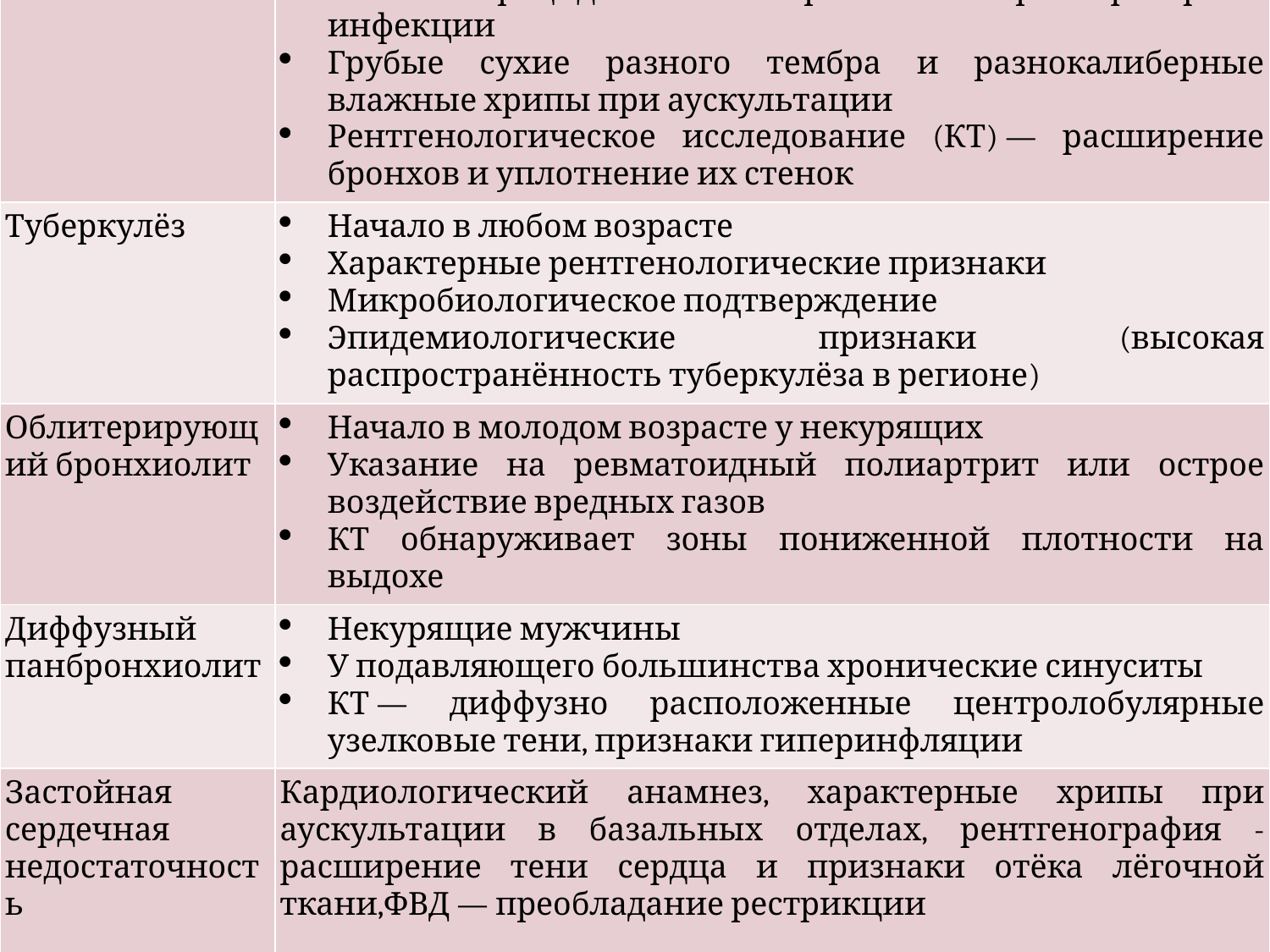

| Заболевания | Основные дифференциальные признаки |
| --- | --- |
| Бронхоэктазии | Большое количество гнойной мокроты Частые рецидивы бактериальной респираторной инфекции Грубые сухие разного тембра и разнокалиберные влажные хрипы при аускультации Рентгенологическое исследование (КТ) — расширение бронхов и уплотнение их стенок |
| Туберкулёз | Начало в любом возрасте Характерные рентгенологические признаки Микробиологическое подтверждение Эпидемиологические признаки (высокая распространённость туберкулёза в регионе) |
| Облитерирующий бронхиолит | Начало в молодом возрасте у некурящих Указание на ревматоидный полиартрит или острое воздействие вредных газов КТ обнаруживает зоны пониженной плотности на выдохе |
| Диффузный панбронхиолит | Некурящие мужчины У подавляющего большинства хронические синуситы КТ — диффузно расположенные центролобулярные узелковые тени, признаки гиперинфляции |
| Застойная сердечная недостаточность | Кардиологический анамнез, характерные хрипы при аускультации в базальных отделах, рентгенография - расширение тени сердца и признаки отёка лёгочной ткани,ФВД — преобладание рестрикции |
#